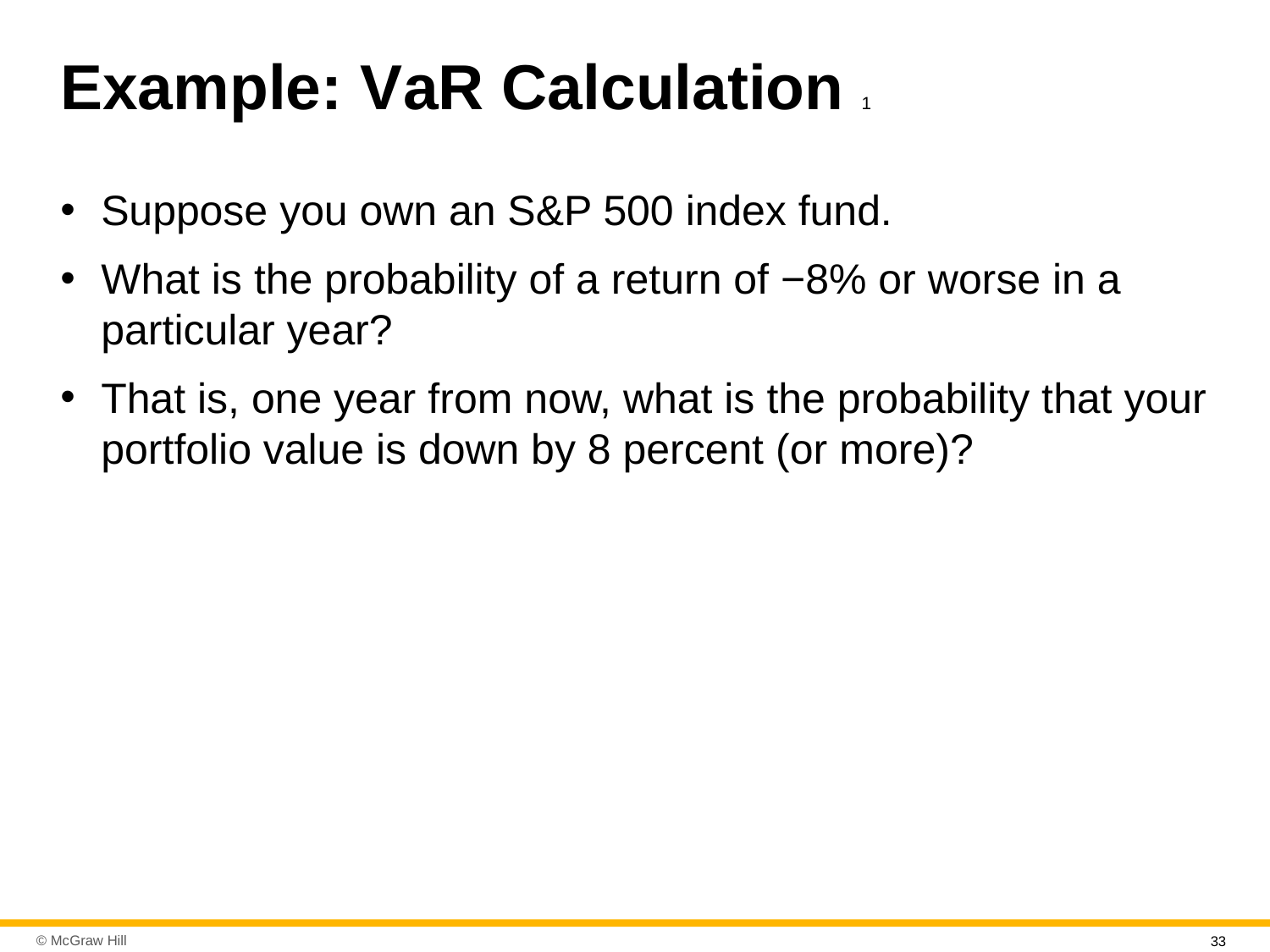

# Example: V aR Calculation 1
Suppose you own an S&P 500 index fund.
What is the probability of a return of −8% or worse in a particular year?
That is, one year from now, what is the probability that your portfolio value is down by 8 percent (or more)?
33